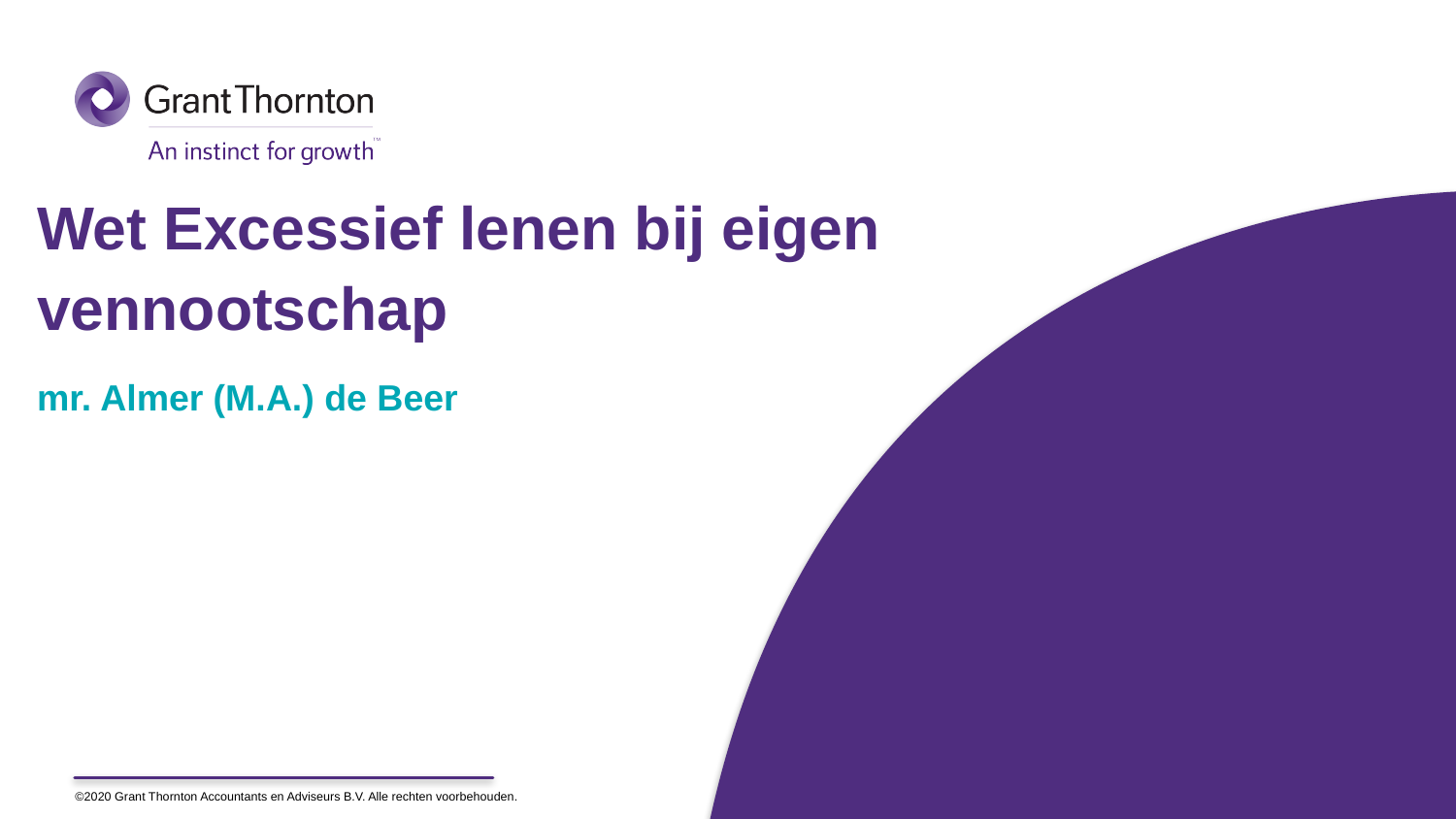

Wet Excessief lenen bij eigen vennootschap
mr. Almer (M.A.) de Beer